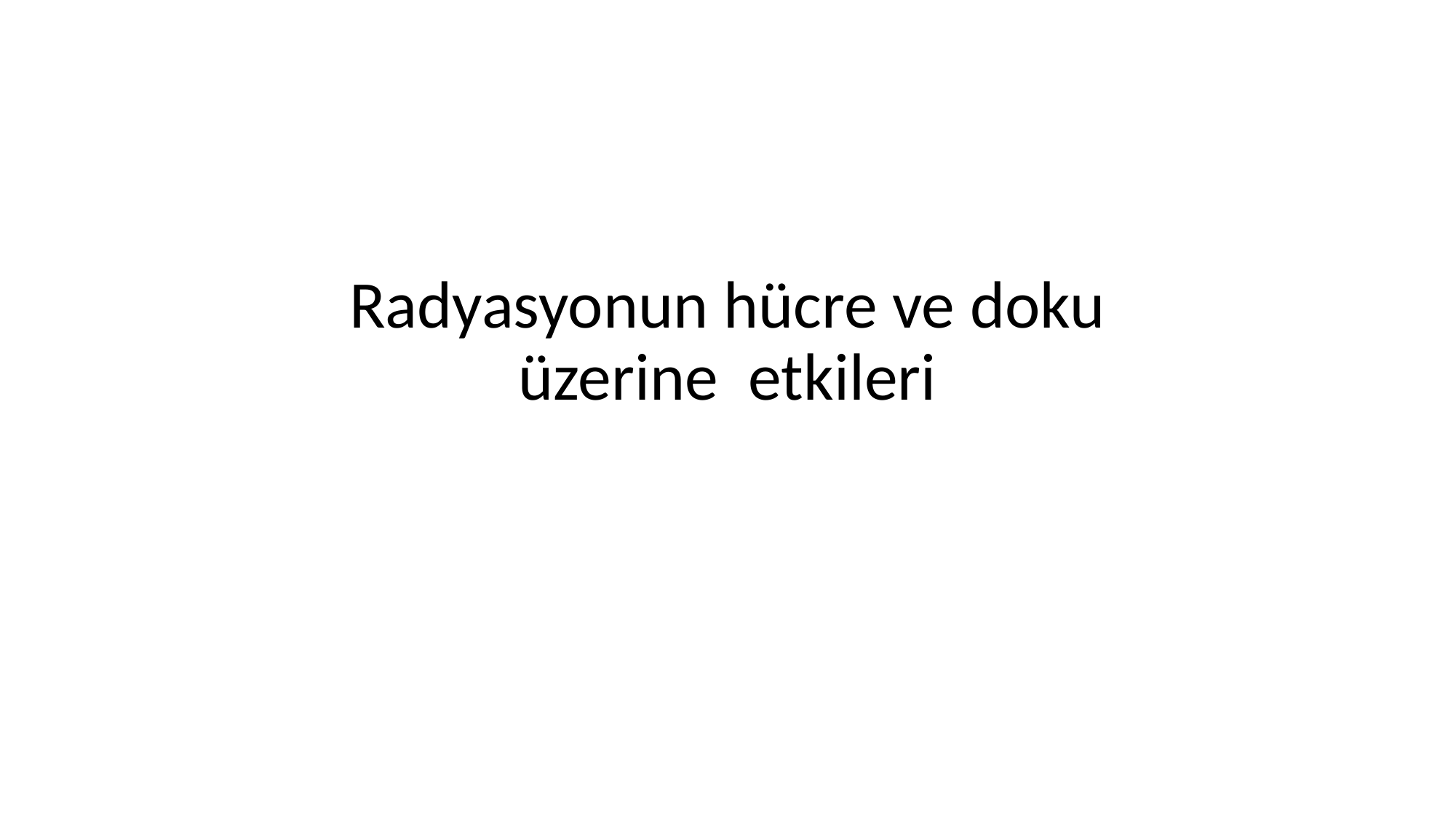

# Radyasyonun hücre ve doku üzerine  etkileri